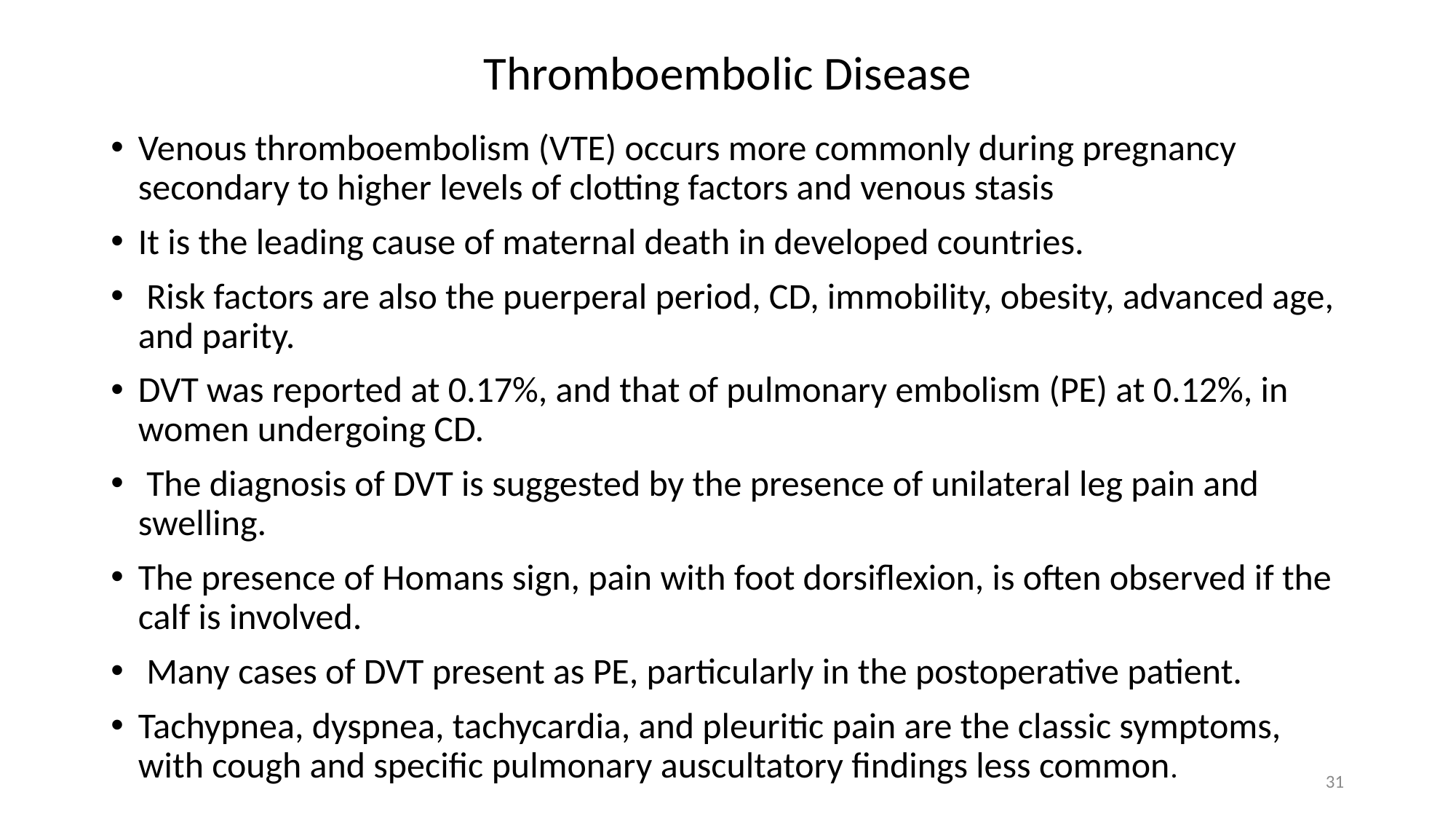

# Thromboembolic Disease
Venous thromboembolism (VTE) occurs more commonly during pregnancy secondary to higher levels of clotting factors and venous stasis
It is the leading cause of maternal death in developed countries.
 Risk factors are also the puerperal period, CD, immobility, obesity, advanced age, and parity.
DVT was reported at 0.17%, and that of pulmonary embolism (PE) at 0.12%, in women undergoing CD.
 The diagnosis of DVT is suggested by the presence of unilateral leg pain and swelling.
The presence of Homans sign, pain with foot dorsiflexion, is often observed if the calf is involved.
 Many cases of DVT present as PE, particularly in the postoperative patient.
Tachypnea, dyspnea, tachycardia, and pleuritic pain are the classic symptoms, with cough and specific pulmonary auscultatory findings less common.
31